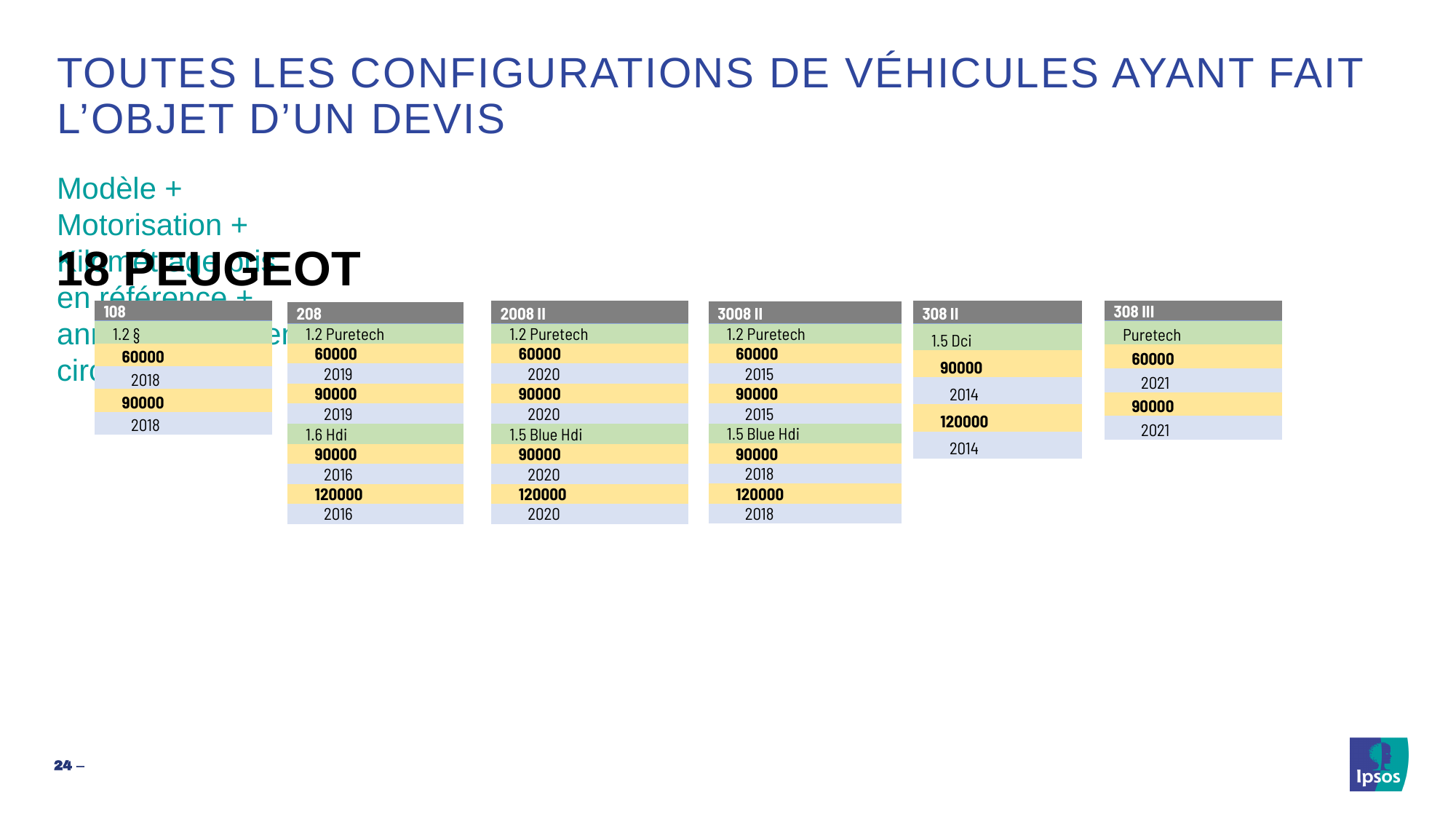

# Toutes les configurations de véhicules ayant fait l’objet d’un devis
Modèle + Motorisation + Kilométrage pris en référence + année de mise en circulation
18 PEUGEOT
| 108 |
| --- |
| 1.2 § |
| 60000 |
| 2018 |
| 90000 |
| 2018 |
| 2008 II |
| --- |
| 1.2 Puretech |
| 60000 |
| 2020 |
| 90000 |
| 2020 |
| 1.5 Blue Hdi |
| 90000 |
| 2020 |
| 120000 |
| 2020 |
| 308 II |
| --- |
| 1.5 Dci |
| 90000 |
| 2014 |
| 120000 |
| 2014 |
| 308 III |
| --- |
| Puretech |
| 60000 |
| 2021 |
| 90000 |
| 2021 |
| 3008 II |
| --- |
| 1.2 Puretech |
| 60000 |
| 2015 |
| 90000 |
| 2015 |
| 1.5 Blue Hdi |
| 90000 |
| 2018 |
| 120000 |
| 2018 |
| 208 |
| --- |
| 1.2 Puretech |
| 60000 |
| 2019 |
| 90000 |
| 2019 |
| 1.6 Hdi |
| 90000 |
| 2016 |
| 120000 |
| 2016 |
24 ‒